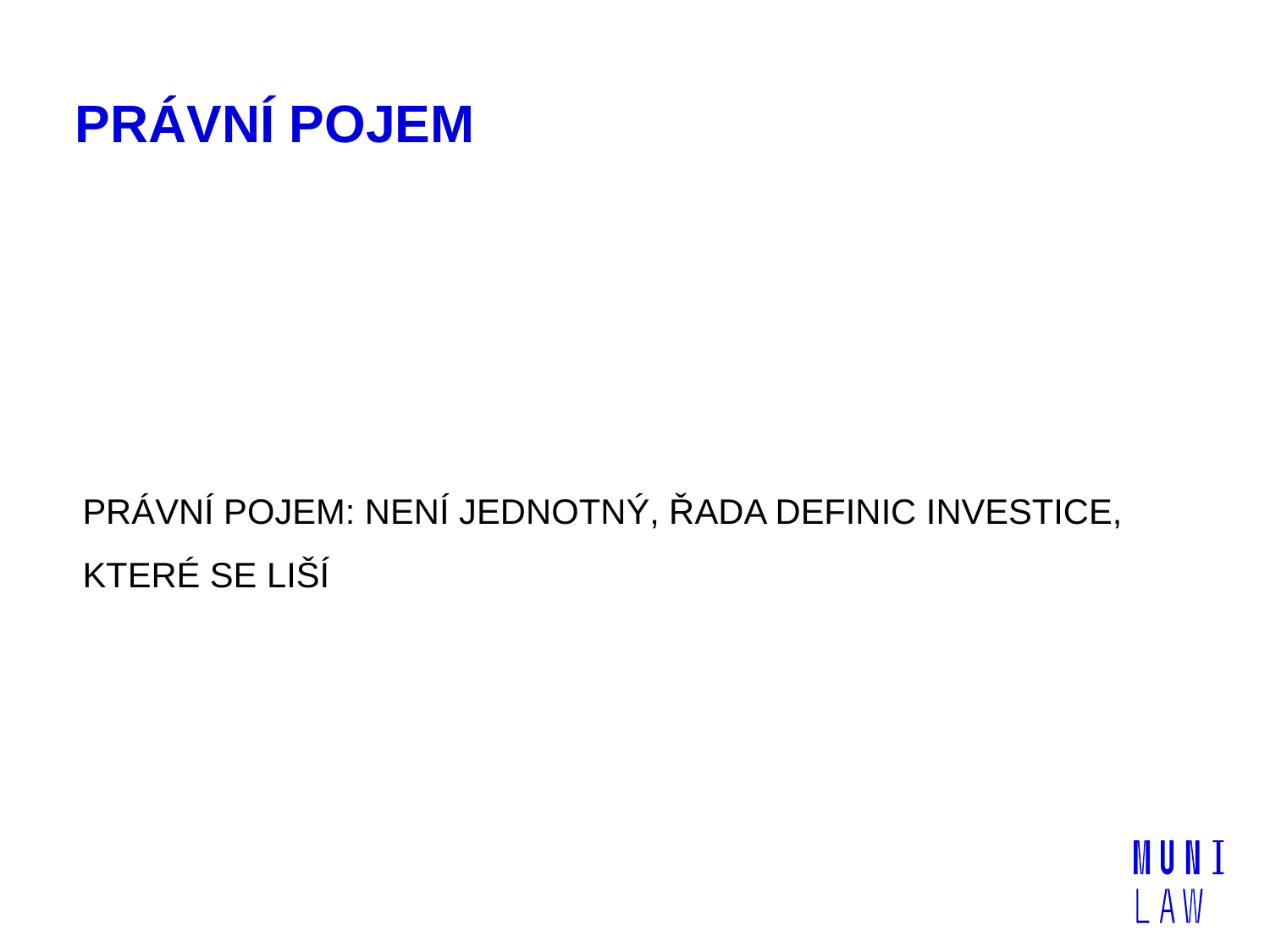

# PRÁVNÍ POJEM

PRÁVNÍ POJEM: NENÍ JEDNOTNÝ, ŘADA DEFINIC INVESTICE, KTERÉ SE LIŠÍ